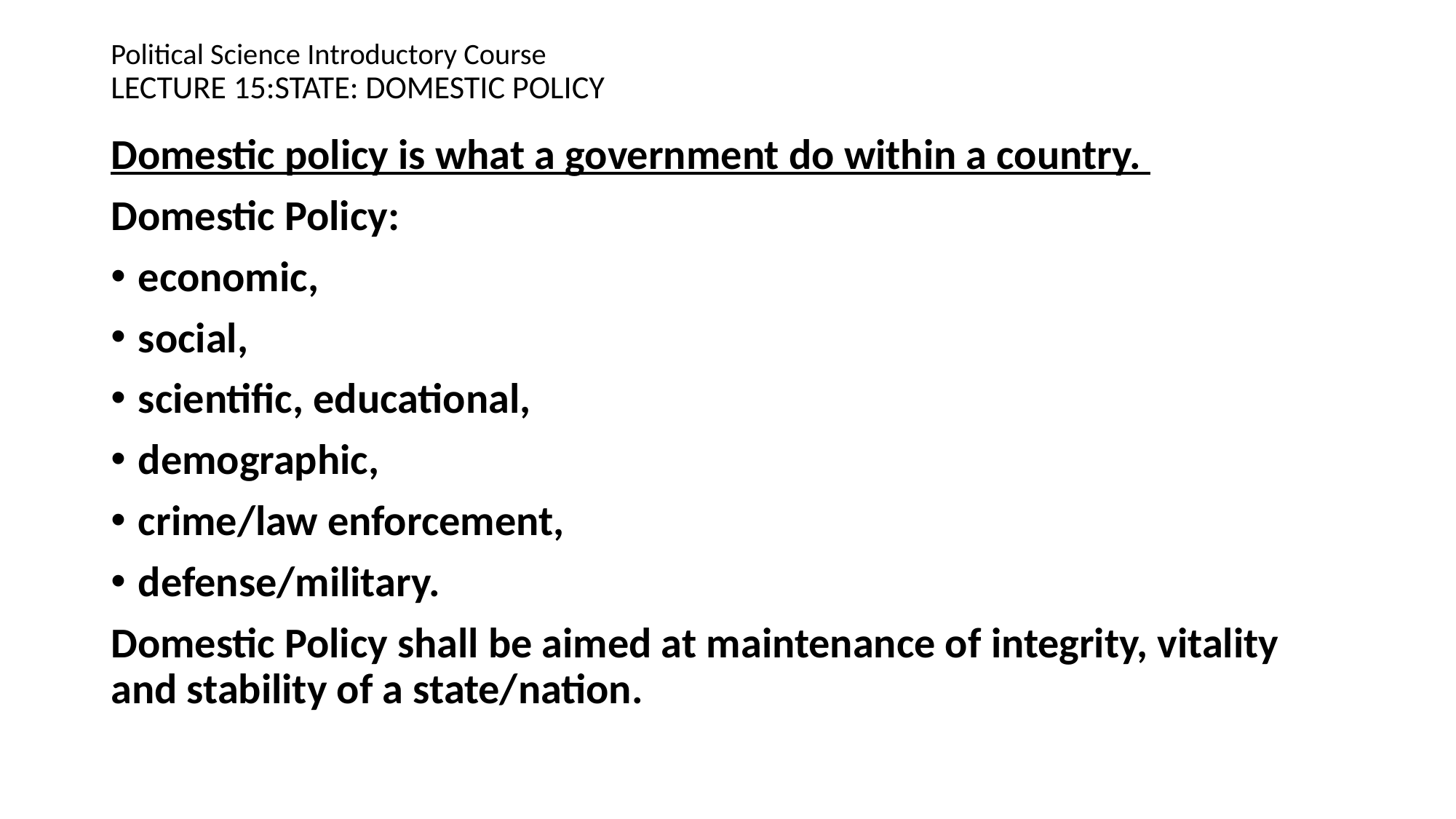

# Political Science Introductory Course lecture 15:state: domestic policy
Domestic policy is what a government do within a country.
Domestic Policy:
economic,
social,
scientific, educational,
demographic,
crime/law enforcement,
defense/military.
Domestic Policy shall be aimed at maintenance of integrity, vitality and stability of a state/nation.